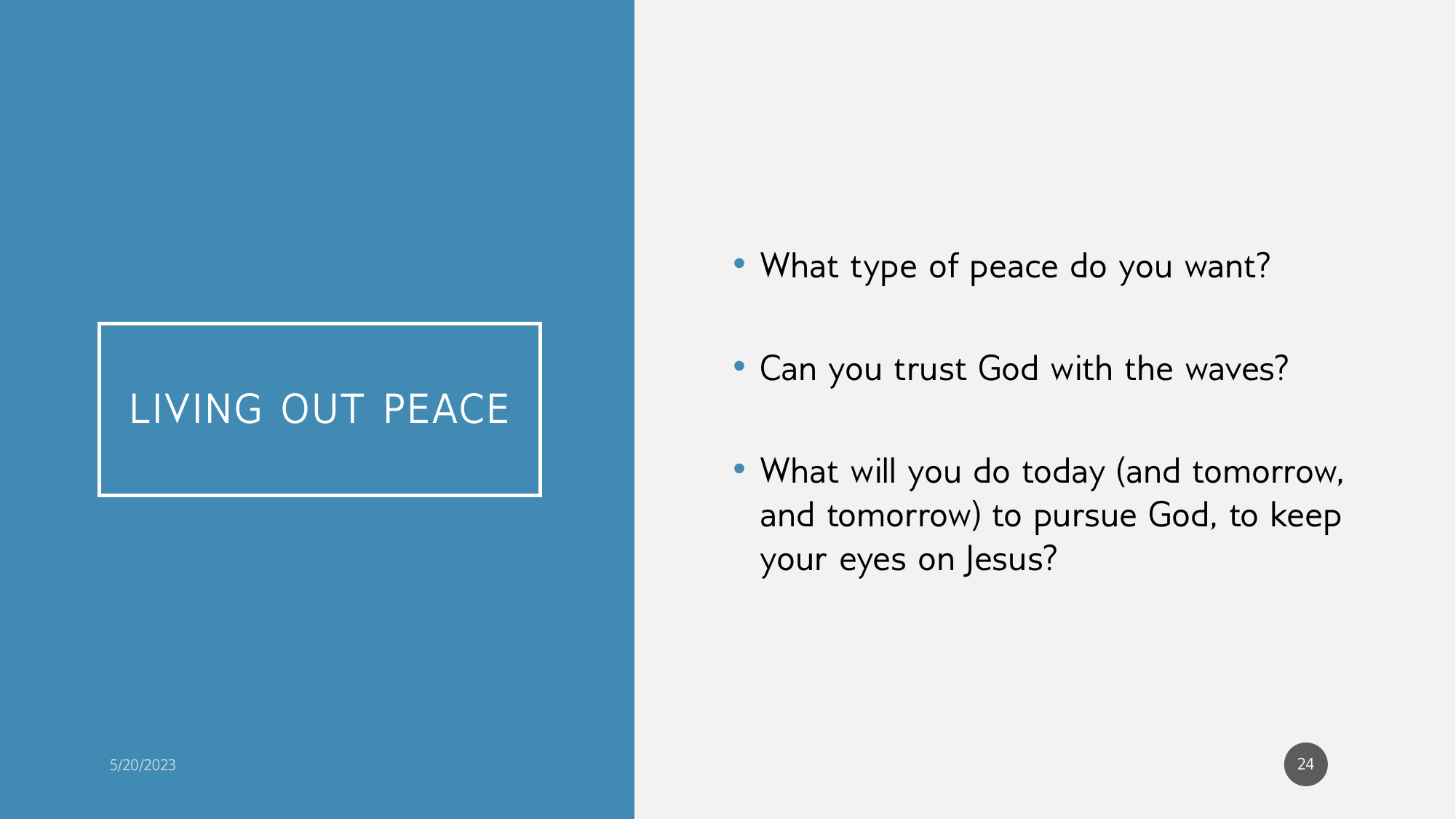

What type of peace do you want?
Can you trust God with the waves?
What will you do today (and tomorrow, and tomorrow) to pursue God, to keep your eyes on Jesus?
# Living out peace
24

5/20/2023